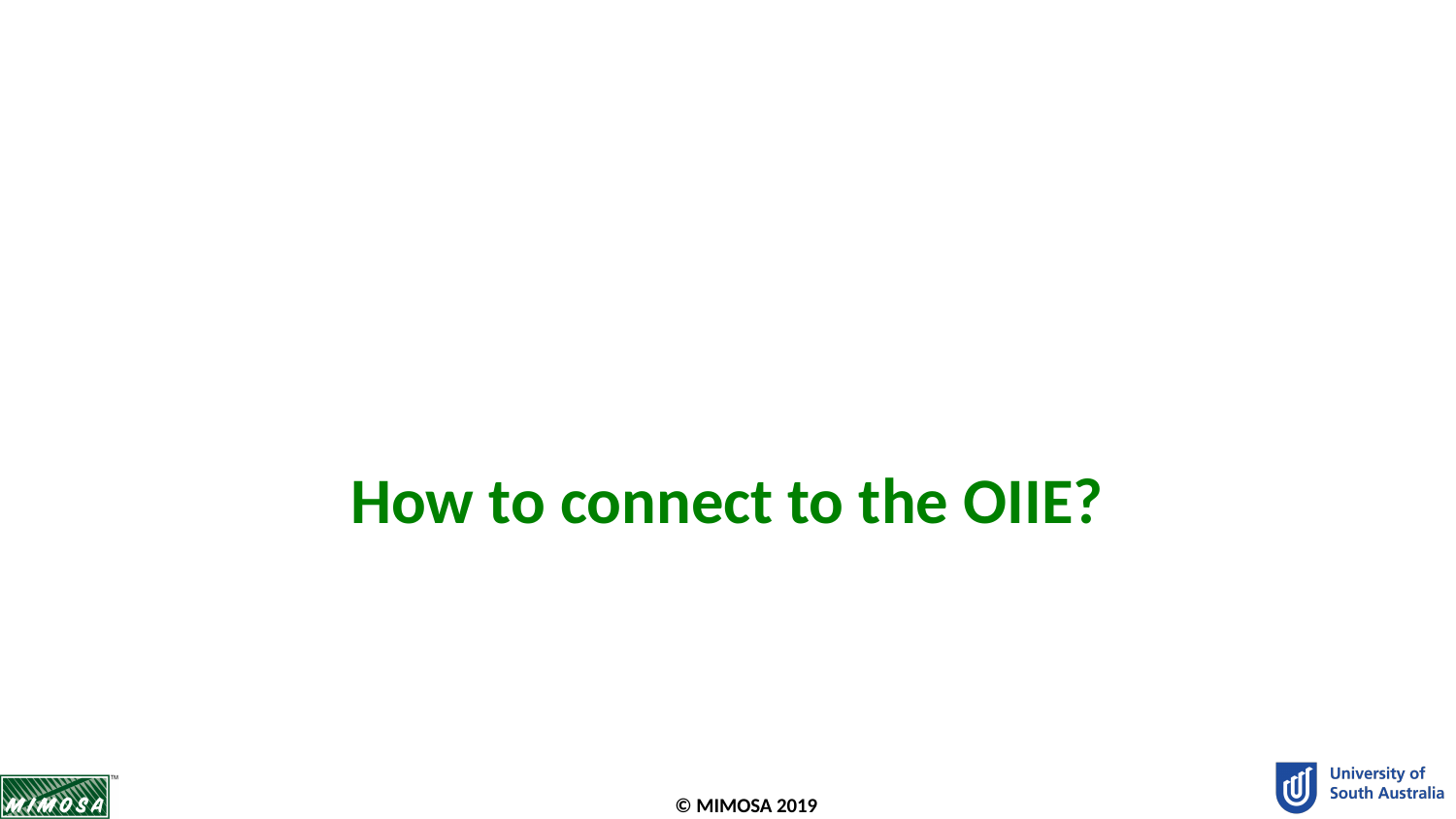

# How to connect to the OIIE?